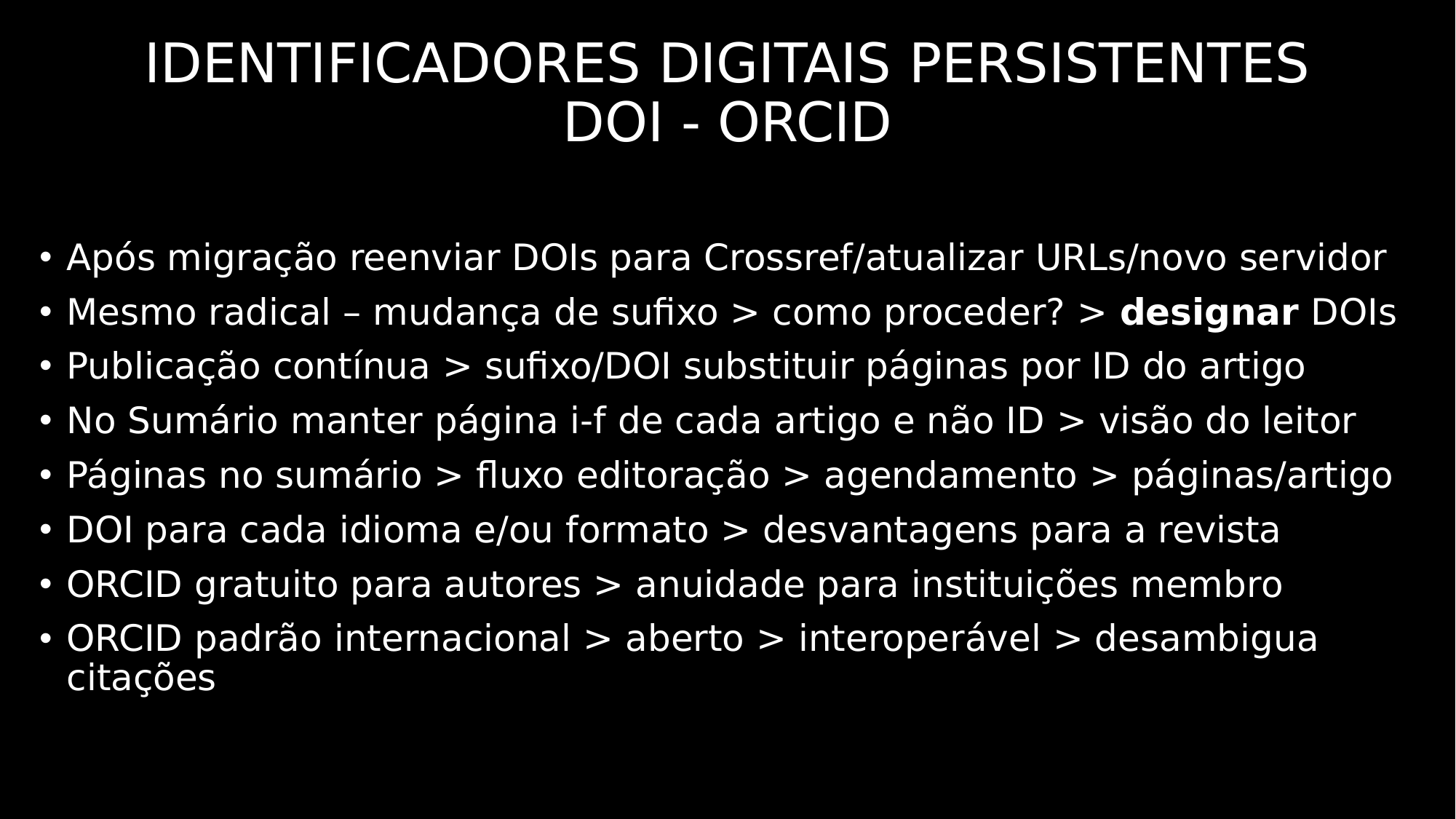

# IDENTIFICADORES DIGITAIS PERSISTENTES DOI - ORCID
Após migração reenviar DOIs para Crossref/atualizar URLs/novo servidor
Mesmo radical – mudança de sufixo > como proceder? > designar DOIs
Publicação contínua > sufixo/DOI substituir páginas por ID do artigo
No Sumário manter página i-f de cada artigo e não ID > visão do leitor
Páginas no sumário > fluxo editoração > agendamento > páginas/artigo
DOI para cada idioma e/ou formato > desvantagens para a revista
ORCID gratuito para autores > anuidade para instituições membro
ORCID padrão internacional > aberto > interoperável > desambigua citações